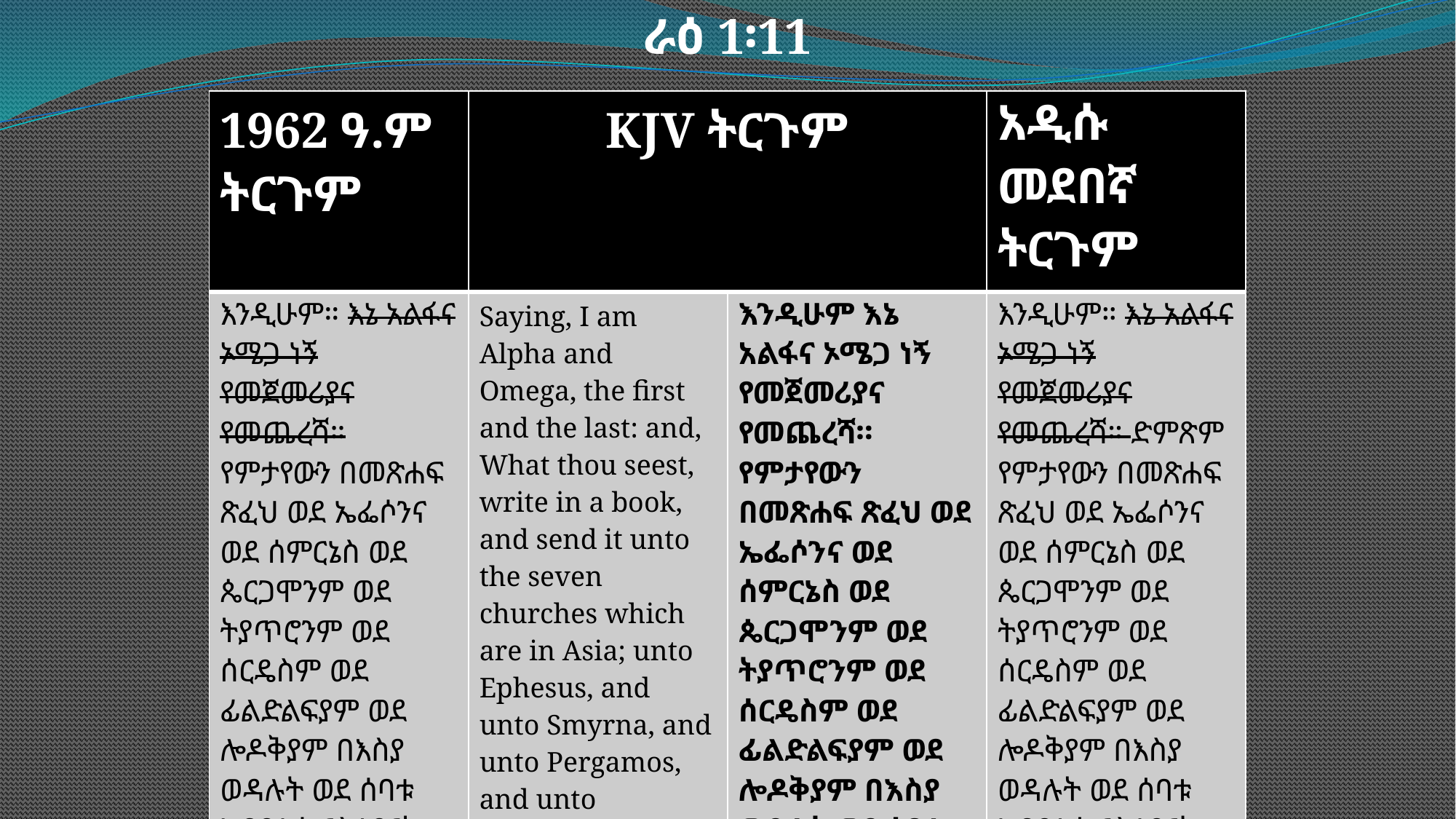

ራዕ 1፡11

| 1962 ዓ.ም ትርጉም | KJV ትርጉም |  | አዲሱ መደበኛ ትርጉም |
| --- | --- | --- | --- |
| እንዲሁም። እኔ አልፋና ኦሜጋ ነኝ የመጀመሪያና የመጨረሻ። የምታየውን በመጽሐፍ ጽፈህ ወደ ኤፌሶንና ወደ ሰምርኔስ ወደ ጴርጋሞንም ወደ ትያጥሮንም ወደ ሰርዴስም ወደ ፊልድልፍያም ወደ ሎዶቅያም በእስያ ወዳሉት ወደ ሰባቱ አብያተ ክርስቲያናት ላክ አለኝ። | Saying, I am Alpha and Omega, the first and the last: and, What thou seest, write in a book, and send it unto the seven churches which are in Asia; unto Ephesus, and unto Smyrna, and unto Pergamos, and unto Thyatira, and unto Sardis, and unto Philadelphia, and unto Laodicea. | እንዲሁም እኔ አልፋና ኦሜጋ ነኝ የመጀመሪያና የመጨረሻ። የምታየውን በመጽሐፍ ጽፈህ ወደ ኤፌሶንና ወደ ሰምርኔስ ወደ ጴርጋሞንም ወደ ትያጥሮንም ወደ ሰርዴስም ወደ ፊልድልፍያም ወደ ሎዶቅያም በእስያ ወዳሉት ወደ ሰባቱ አብያተ ክርስቲያናት ላክ አለኝ። | እንዲሁም። እኔ አልፋና ኦሜጋ ነኝ የመጀመሪያና የመጨረሻ። ድምጽም የምታየውን በመጽሐፍ ጽፈህ ወደ ኤፌሶንና ወደ ሰምርኔስ ወደ ጴርጋሞንም ወደ ትያጥሮንም ወደ ሰርዴስም ወደ ፊልድልፍያም ወደ ሎዶቅያም በእስያ ወዳሉት ወደ ሰባቱ አብያተ ክርስቲያናት ላክ አለኝ። |